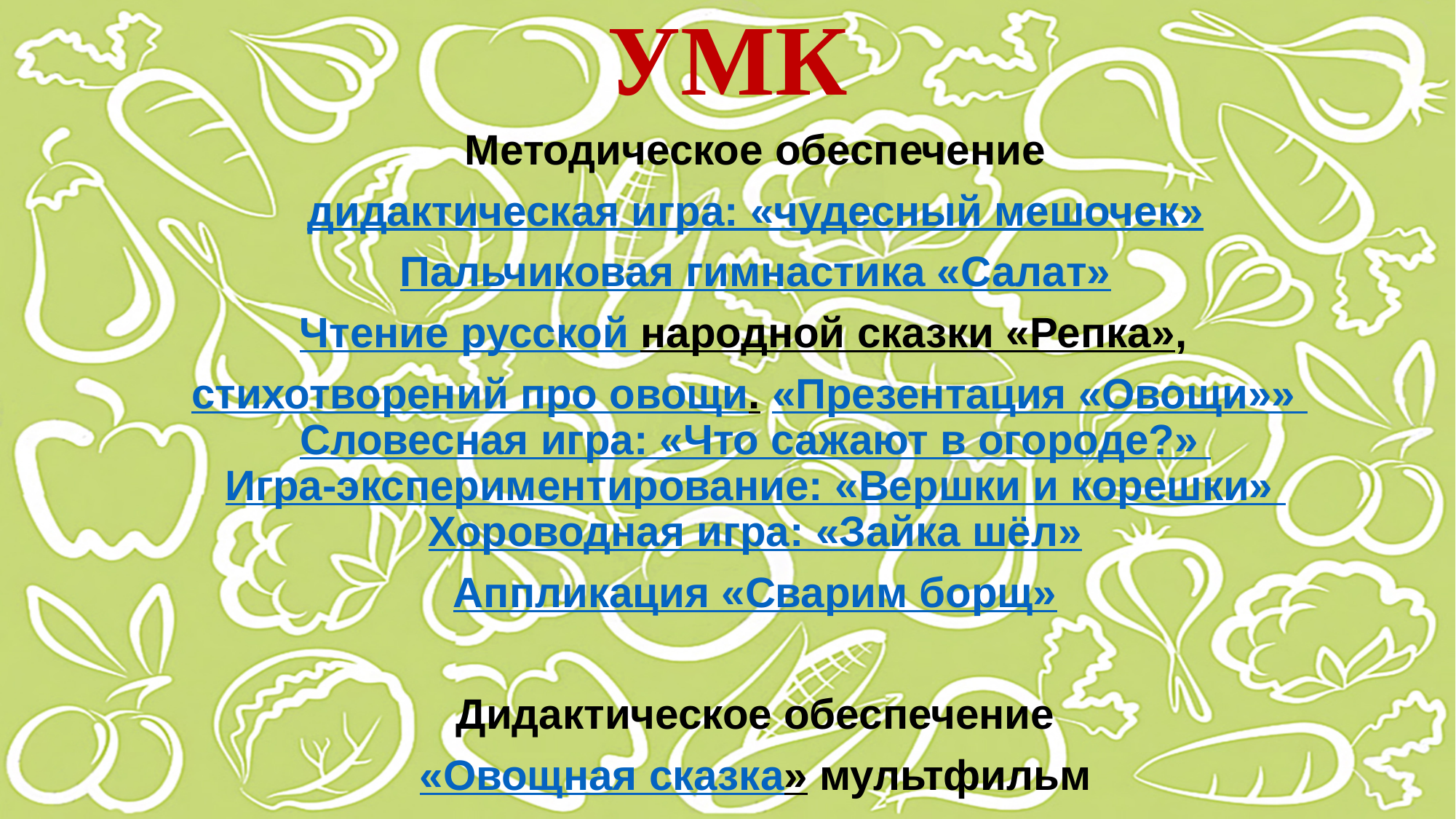

# УМК
Методическое обеспечение
дидактическая игра: «чудесный мешочек»
Пальчиковая гимнастика «Салат»
Чтение русской народной сказки «Репка»,
стихотворений про овощи. «Презентация «Овощи»»  Словесная игра: «Что сажают в огороде?» Игра-экспериментирование: «Вершки и корешки» Хороводная игра: «Зайка шёл»
Аппликация «Сварим борщ»

Дидактическое обеспечение
«Овощная сказка» мультфильм